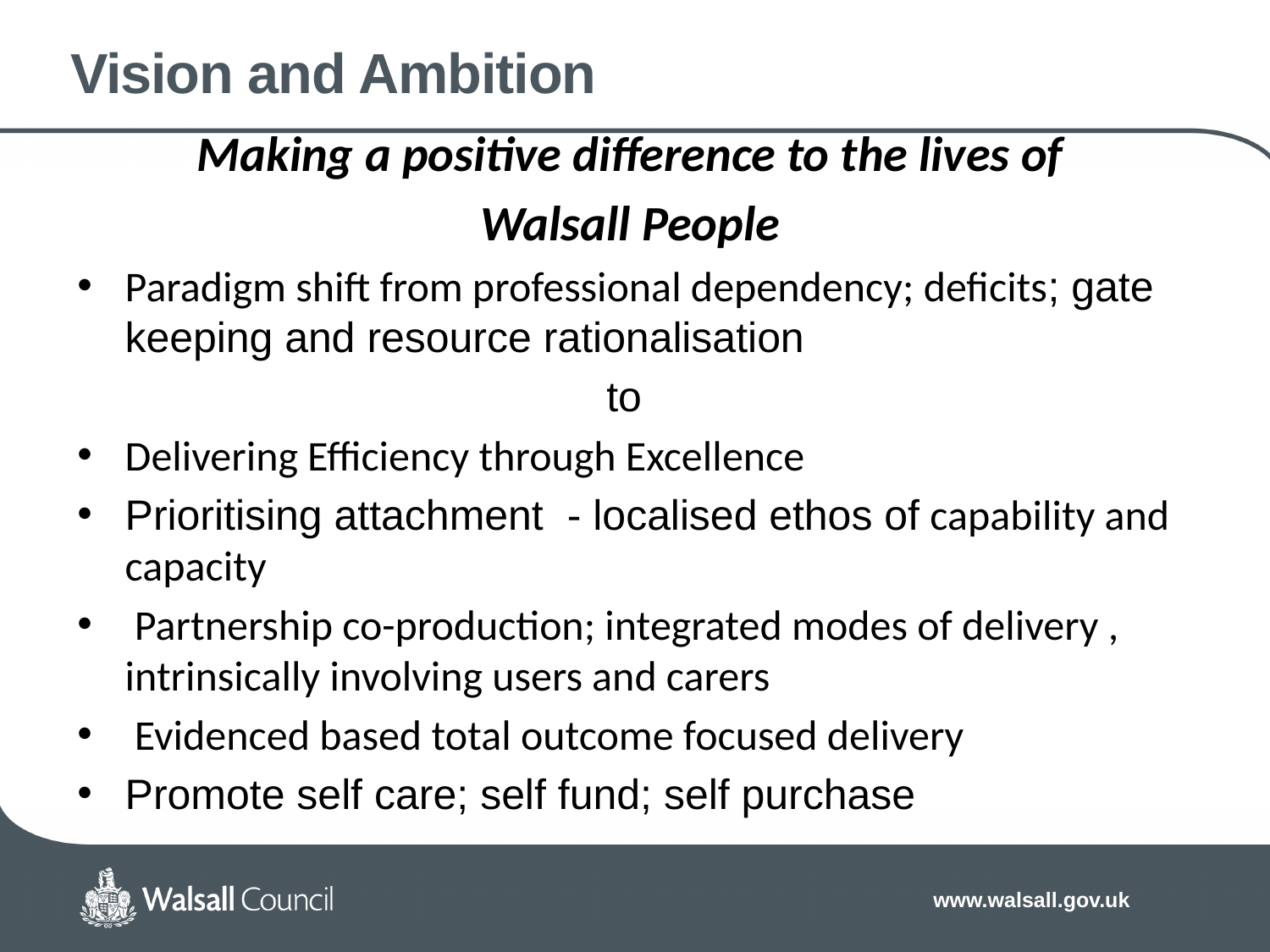

# Vision and Ambition
 Making a positive difference to the lives of
Walsall People
Paradigm shift from professional dependency; deficits; gate keeping and resource rationalisation
to
Delivering Efficiency through Excellence
Prioritising attachment  - localised ethos of capability and capacity
 Partnership co-production; integrated modes of delivery , intrinsically involving users and carers
 Evidenced based total outcome focused delivery
Promote self care; self fund; self purchase